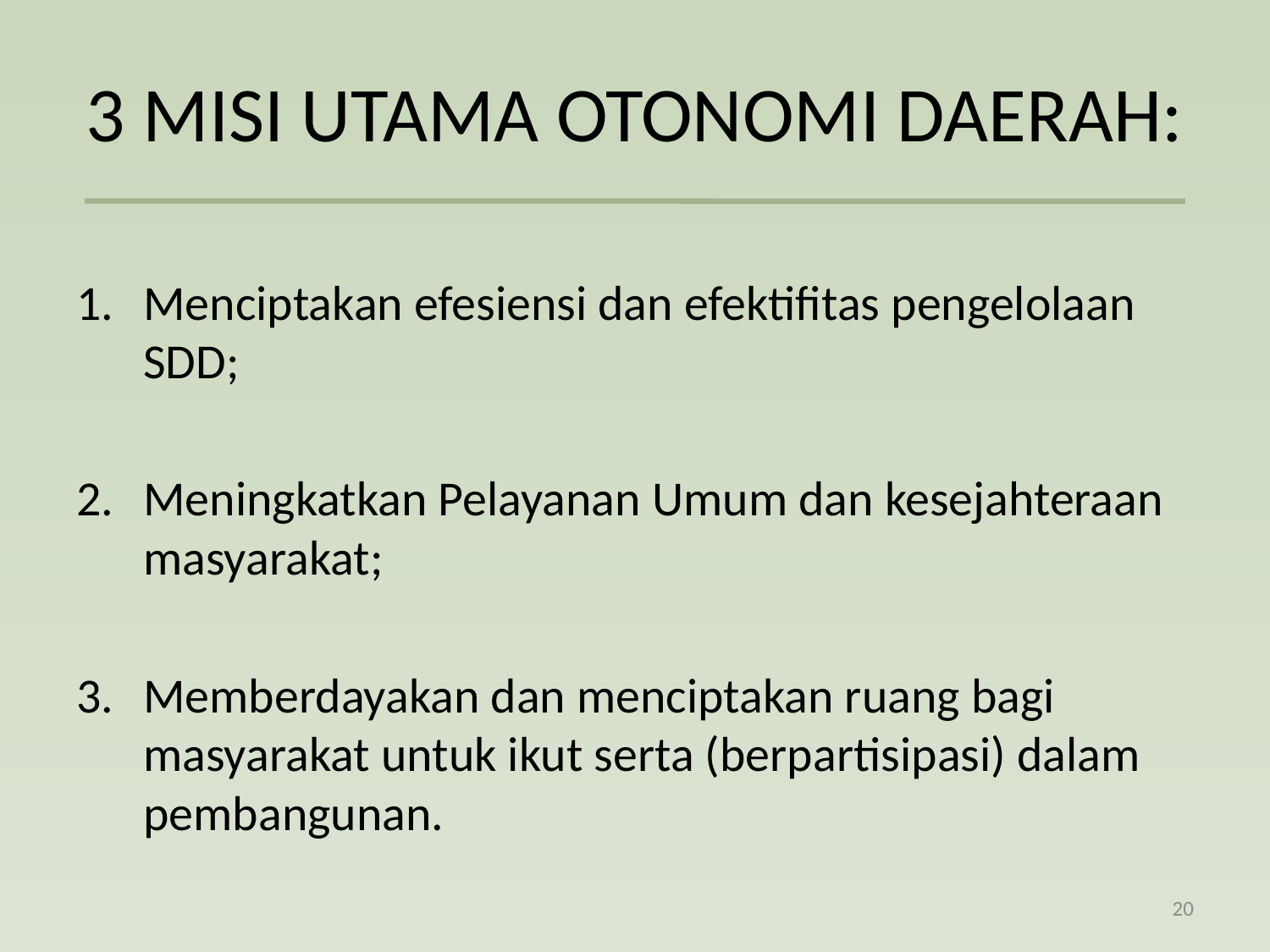

# 3 MISI UTAMA OTONOMI DAERAH:
Menciptakan efesiensi dan efektifitas pengelolaan SDD;

Meningkatkan Pelayanan Umum dan kesejahteraan masyarakat;

Memberdayakan dan menciptakan ruang bagi masyarakat untuk ikut serta (berpartisipasi) dalam pembangunan.
20